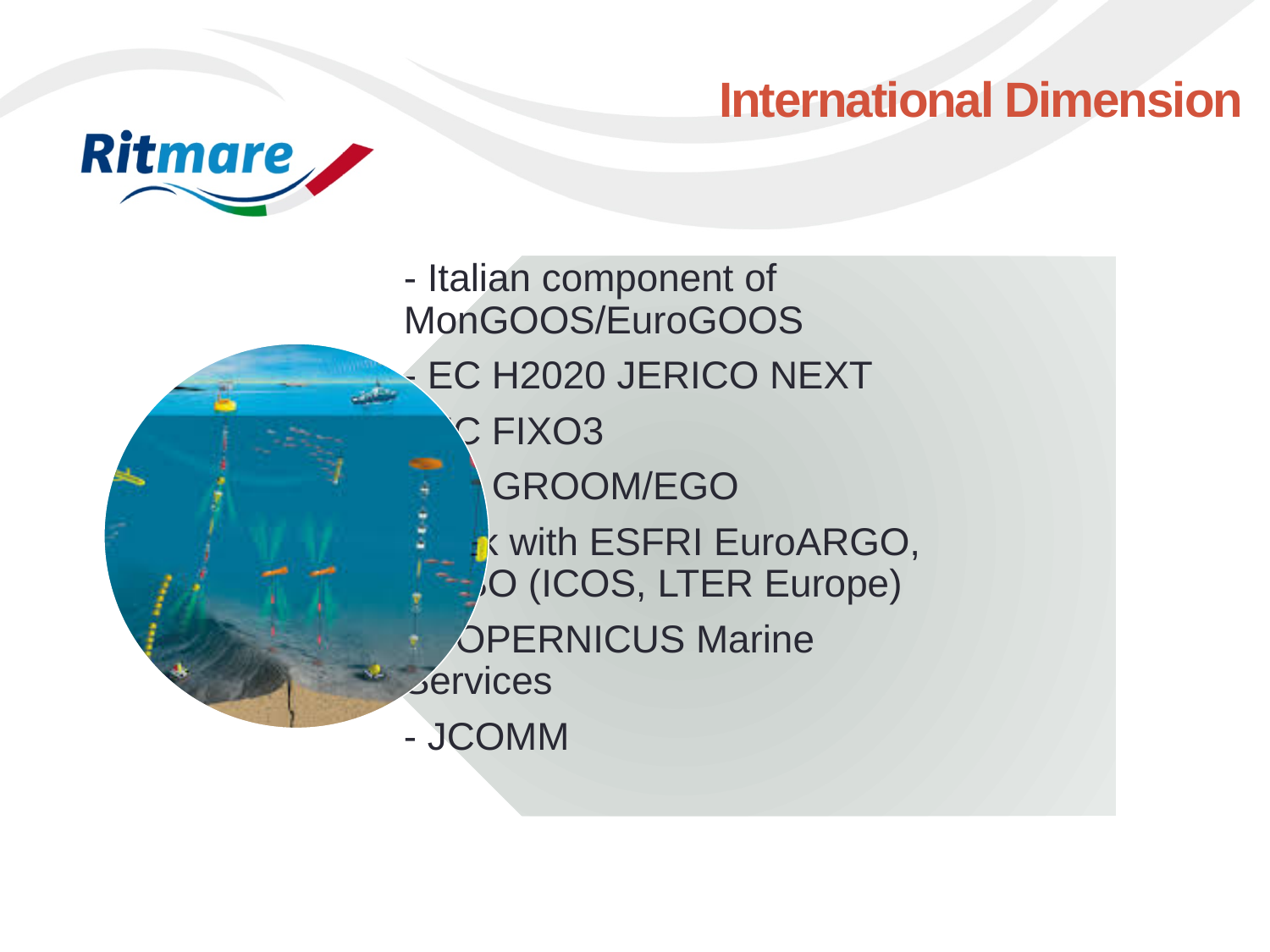

# International Dimension
Kostas Nittis Scientific and Strategic Workshop
- Italian component of MonGOOS/EuroGOOS
- EC H2020 JERICO NEXT
- EC FIXO3
- EC GROOM/EGO
- Link with ESFRI EuroARGO, EMSO (ICOS, LTER Europe)
- COPERNICUS Marine Services
- JCOMM